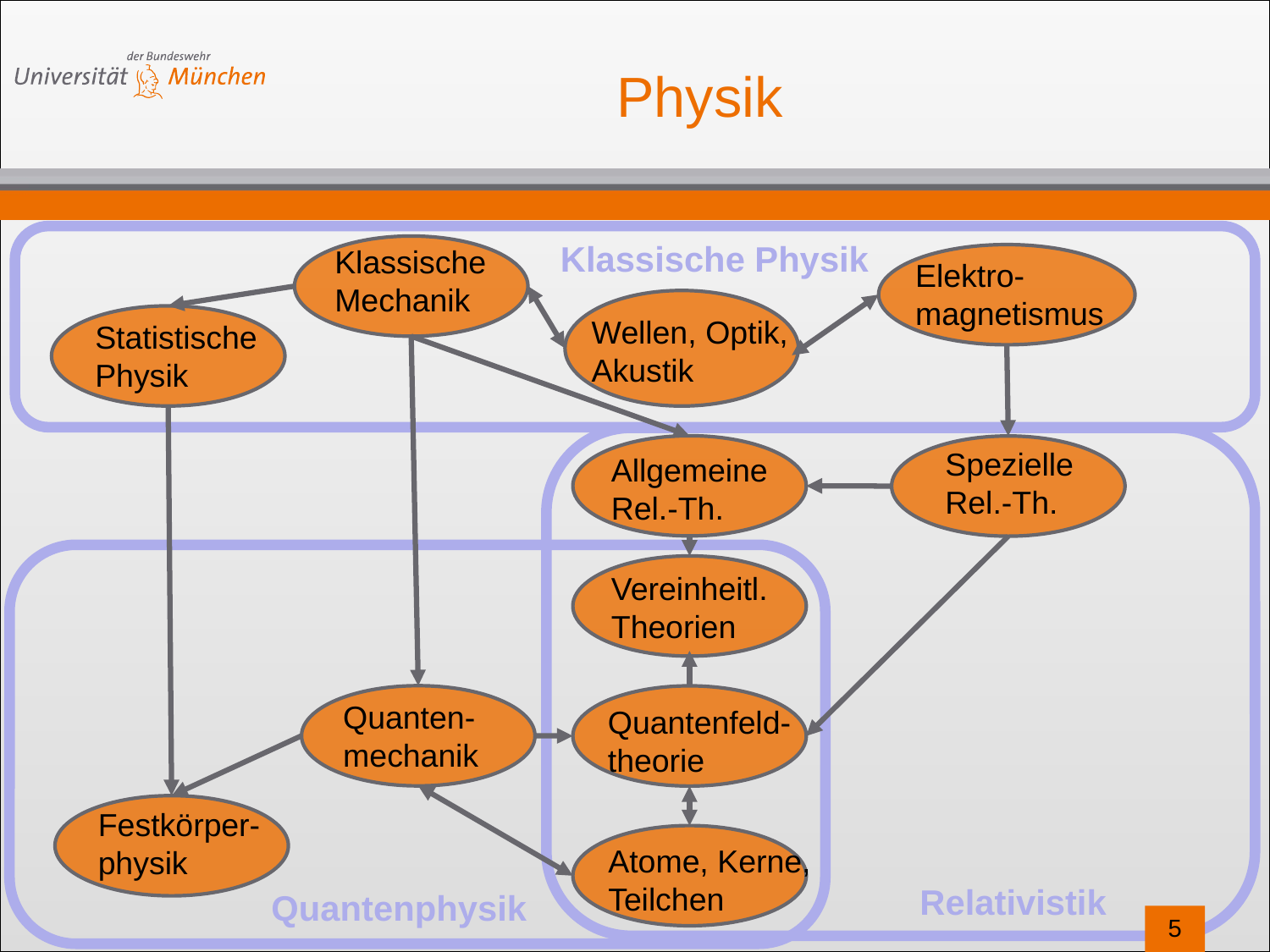

# Physik

Klassische Physik

Klassische
Mechanik

Elektro-
magnetismus

Wellen, Optik,
Akustik
Statistische
Physik

Spezielle
Rel.-Th.
Allgemeine
Rel.-Th.

Vereinheitl.
Theorien

Quanten-
mechanik
Quantenfeld-
theorie

Festkörper-
physik

Atome, Kerne,
Teilchen
Relativistik
Quantenphysik
5